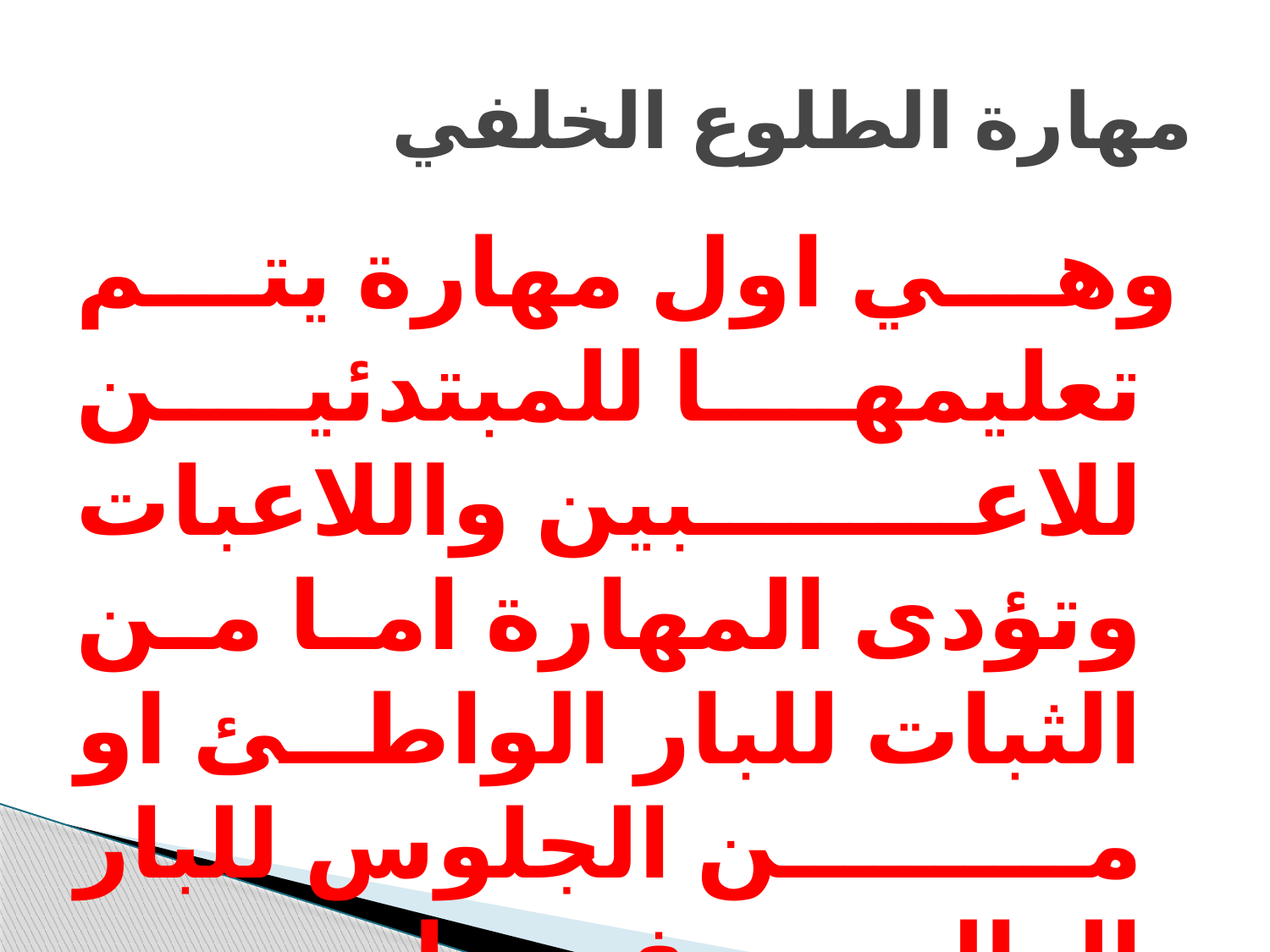

# مهارة الطلوع الخلفي
وهي اول مهارة يتم تعليمها للمبتدئين للاعبين واللاعبات وتؤدى المهارة اما من الثبات للبار الواطئ او من الجلوس للبار العالي ، فيها جميع الخطوات الذي يؤديها اللاعب .